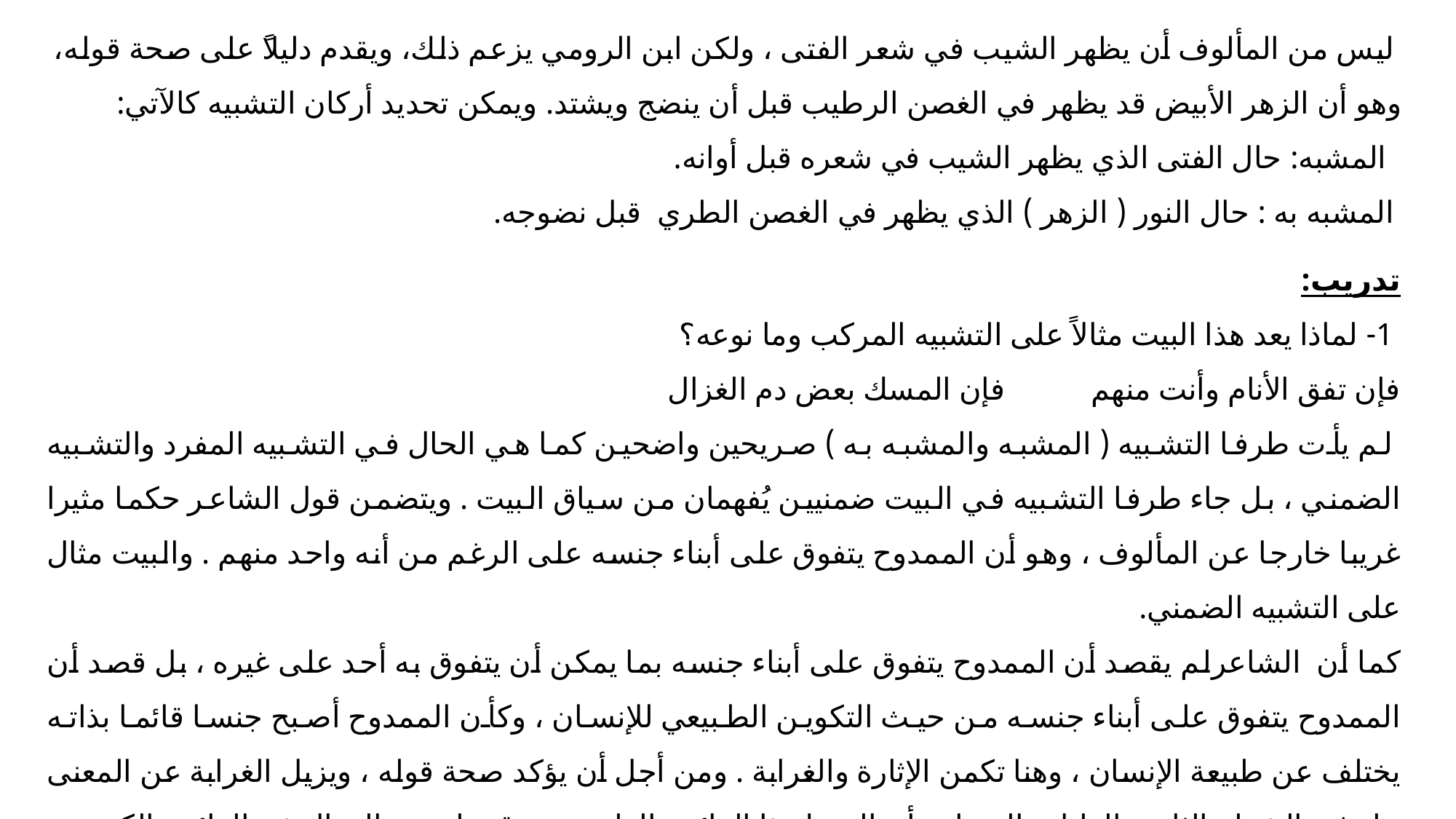

ليس من المألوف أن يظهر الشيب في شعر الفتى ، ولكن ابن الرومي يزعم ذلك، ويقدم دليلاً على صحة قوله، وهو أن الزهر الأبيض قد يظهر في الغصن الرطيب قبل أن ينضج ويشتد. ويمكن تحديد أركان التشبيه كالآتي:
  المشبه: حال الفتى الذي يظهر الشيب في شعره قبل أوانه.
 المشبه به : حال النور ( الزهر ) الذي يظهر في الغصن الطري  قبل نضوجه.
تدريب:
 1- لماذا يعد هذا البيت مثالاً على التشبيه المركب وما نوعه؟
فإن تفق الأنام وأنت منهم           فإن المسك بعض دم الغزال
 لم يأت طرفا التشبيه ( المشبه والمشبه به ) صريحين واضحين كما هي الحال في التشبيه المفرد والتشبيه الضمني ، بل جاء طرفا التشبيه في البيت ضمنيين يُفهمان من سياق البيت . ويتضمن قول الشاعر حكما مثيرا غريبا خارجا عن المألوف ، وهو أن الممدوح يتفوق على أبناء جنسه على الرغم من أنه واحد منهم . والبيت مثال على التشبيه الضمني.
كما أن  الشاعرلم يقصد أن الممدوح يتفوق على أبناء جنسه بما يمكن أن يتفوق به أحد على غيره ، بل قصد أن الممدوح يتفوق على أبناء جنسه من حيث التكوين الطبيعي للإنسان ، وكأن الممدوح أصبح جنسا قائما بذاته يختلف عن طبيعة الإنسان ، وهنا تكمن الإثارة والغرابة . ومن أجل أن يؤكد صحة قوله ، ويزيل الغرابة عن المعنى جاء في الشطر الثاني بالدليل والبرهان بأن المسك ذا الرائحة الطيبة  يتفوق على دم الغزال ذي الرائحة الكريهة ، على الرغم أن المسك يُستخرج من دم الغزال .